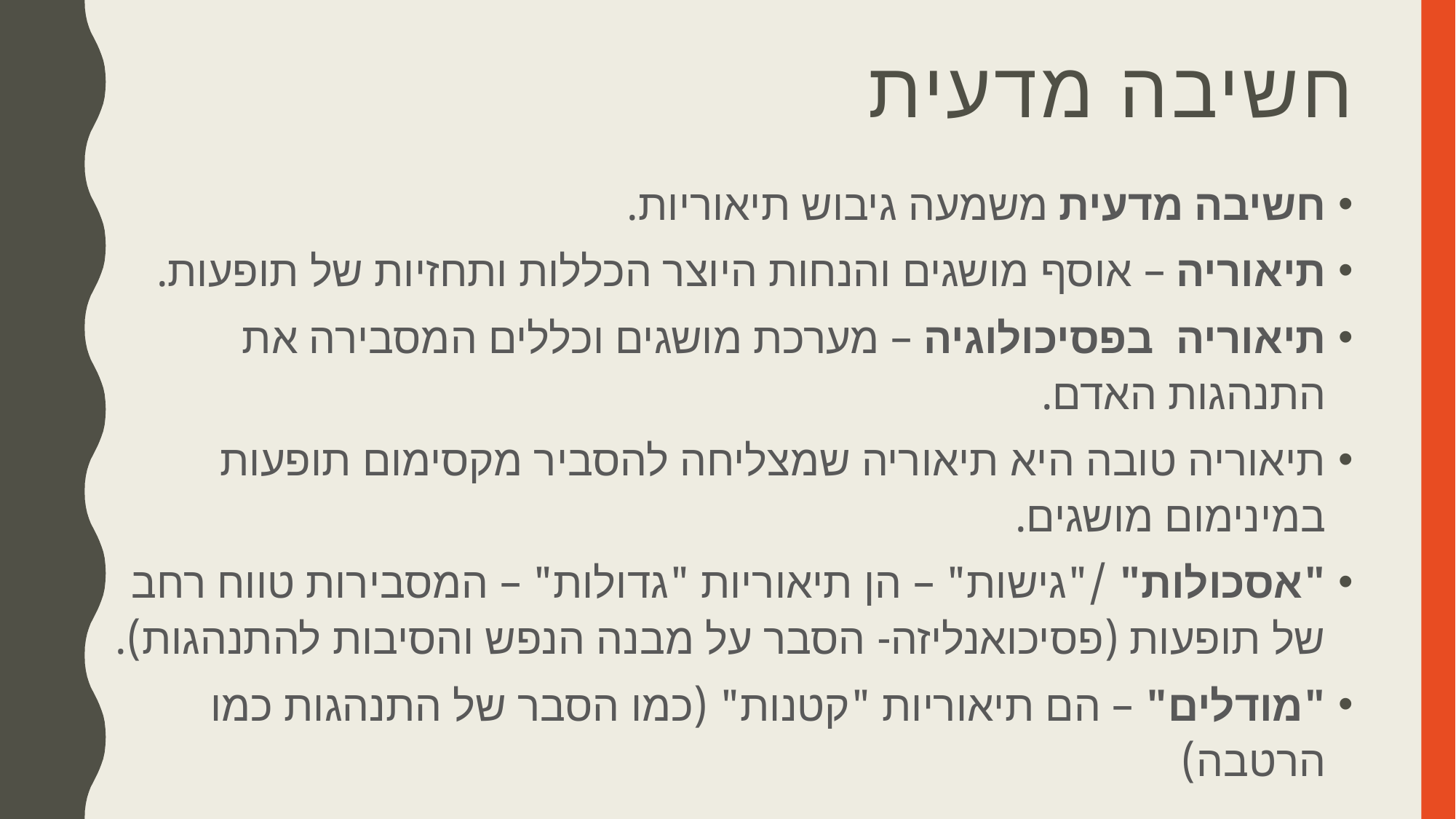

# חשיבה מדעית
חשיבה מדעית משמעה גיבוש תיאוריות.
תיאוריה – אוסף מושגים והנחות היוצר הכללות ותחזיות של תופעות.
תיאוריה  בפסיכולוגיה – מערכת מושגים וכללים המסבירה את התנהגות האדם.
תיאוריה טובה היא תיאוריה שמצליחה להסביר מקסימום תופעות במינימום מושגים.
"אסכולות" /"גישות" – הן תיאוריות "גדולות" – המסבירות טווח רחב של תופעות (פסיכואנליזה- הסבר על מבנה הנפש והסיבות להתנהגות).
"מודלים" – הם תיאוריות "קטנות" (כמו הסבר של התנהגות כמו הרטבה)